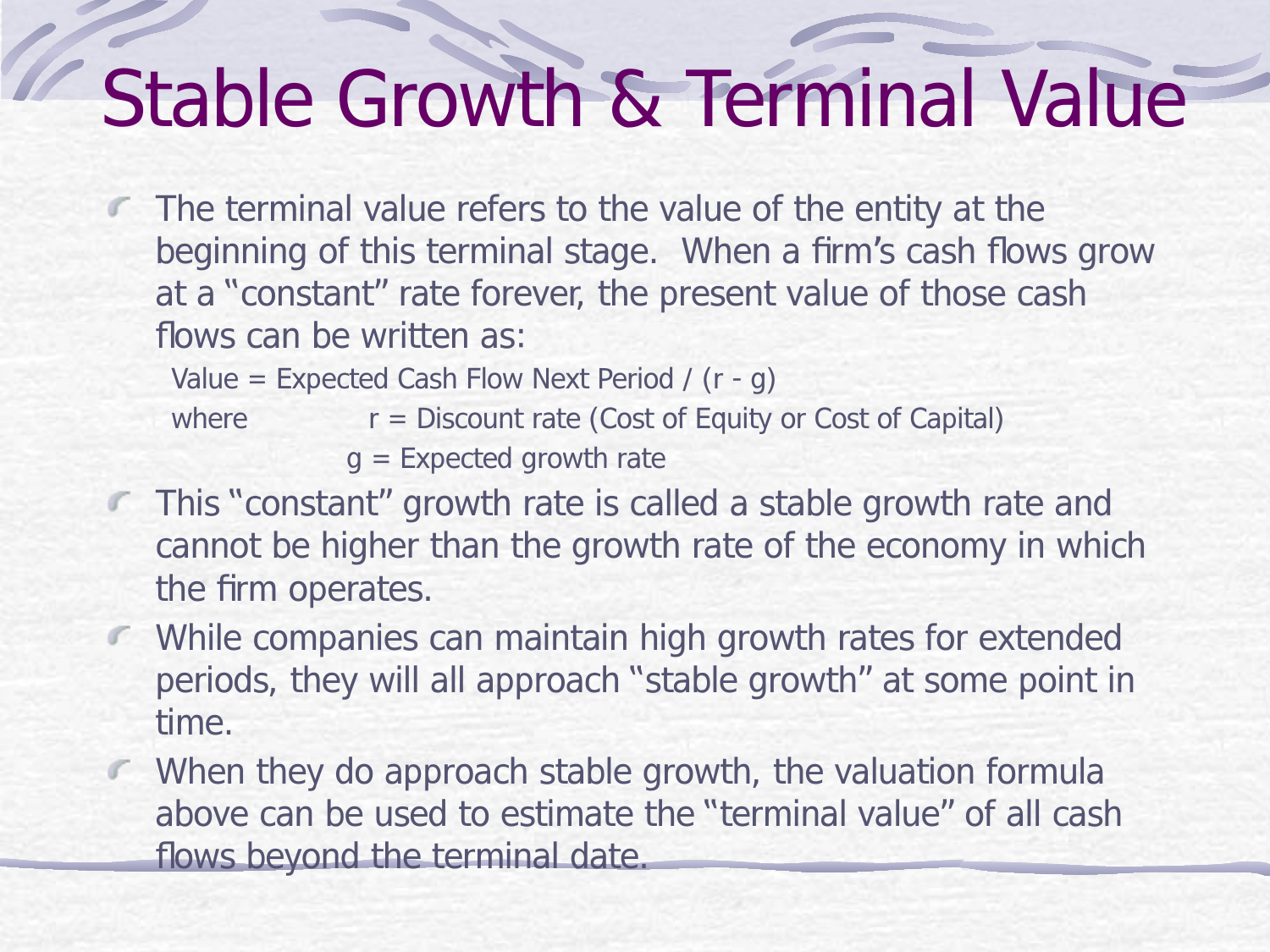

# Stable Growth & Terminal Value
The terminal value refers to the value of the entity at the beginning of this terminal stage.  When a firm’s cash flows grow at a “constant” rate forever, the present value of those cash flows can be written as:
Value = Expected Cash Flow Next Period / (r - g)
where              r = Discount rate (Cost of Equity or Cost of Capital)
        	 g = Expected growth rate
This “constant” growth rate is called a stable growth rate and cannot be higher than the growth rate of the economy in which the firm operates.
While companies can maintain high growth rates for extended periods, they will all approach “stable growth” at some point in time.
When they do approach stable growth, the valuation formula above can be used to estimate the “terminal value” of all cash flows beyond the terminal date.